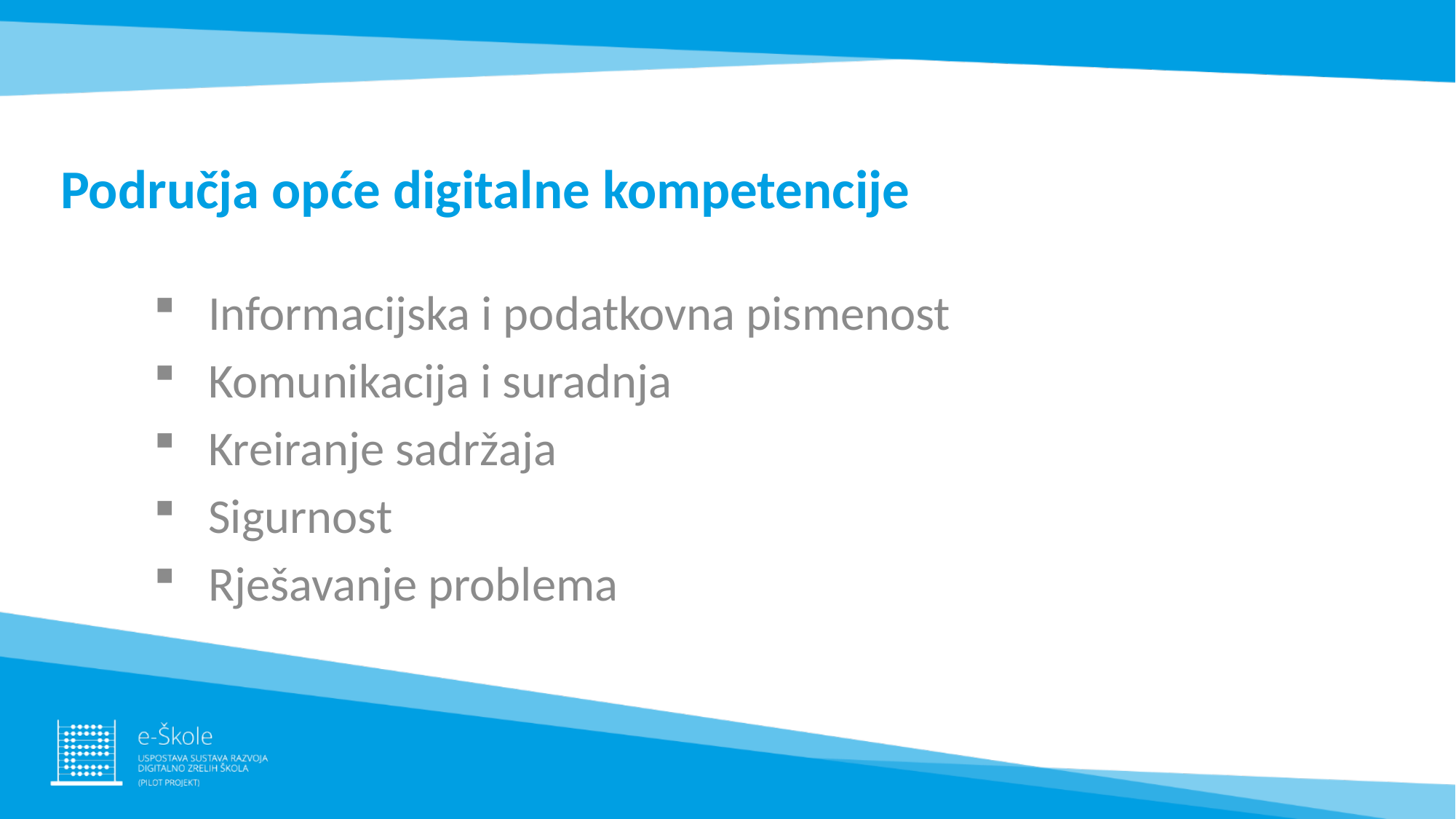

# Područja opće digitalne kompetencije
Informacijska i podatkovna pismenost
Komunikacija i suradnja
Kreiranje sadržaja
Sigurnost
Rješavanje problema